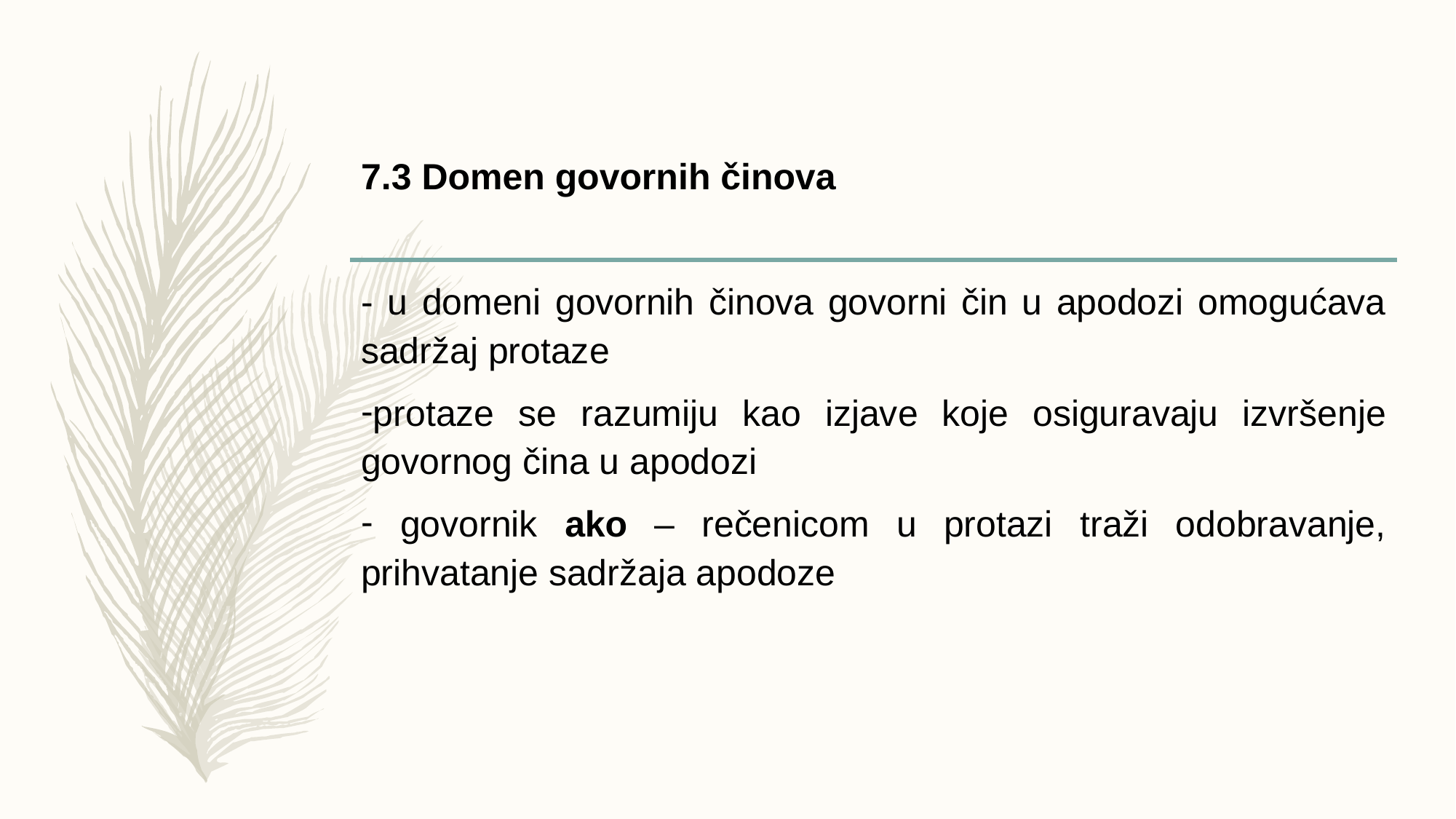

#
7.3 Domen govornih činova

- u domeni govornih činova govorni čin u apodozi omogućava sadržaj protaze
protaze se razumiju kao izjave koje osiguravaju izvršenje govornog čina u apodozi
 govornik ako – rečenicom u protazi traži odobravanje, prihvatanje sadržaja apodoze